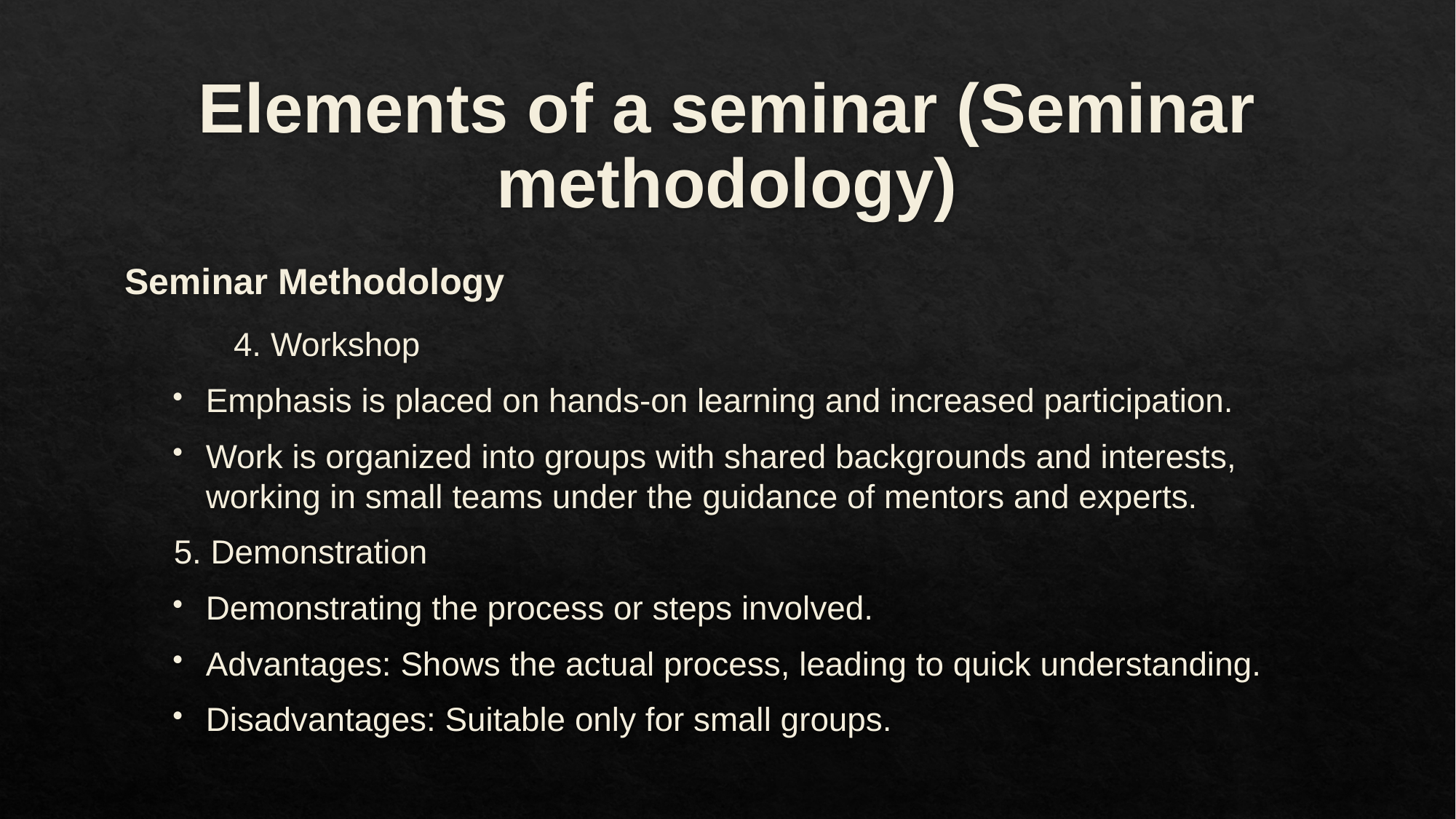

# Elements of a seminar (Seminar methodology)
Seminar Methodology
	4. Workshop
Emphasis is placed on hands-on learning and increased participation.
Work is organized into groups with shared backgrounds and interests, working in small teams under the guidance of mentors and experts.
5. Demonstration
Demonstrating the process or steps involved.
Advantages: Shows the actual process, leading to quick understanding.
Disadvantages: Suitable only for small groups.